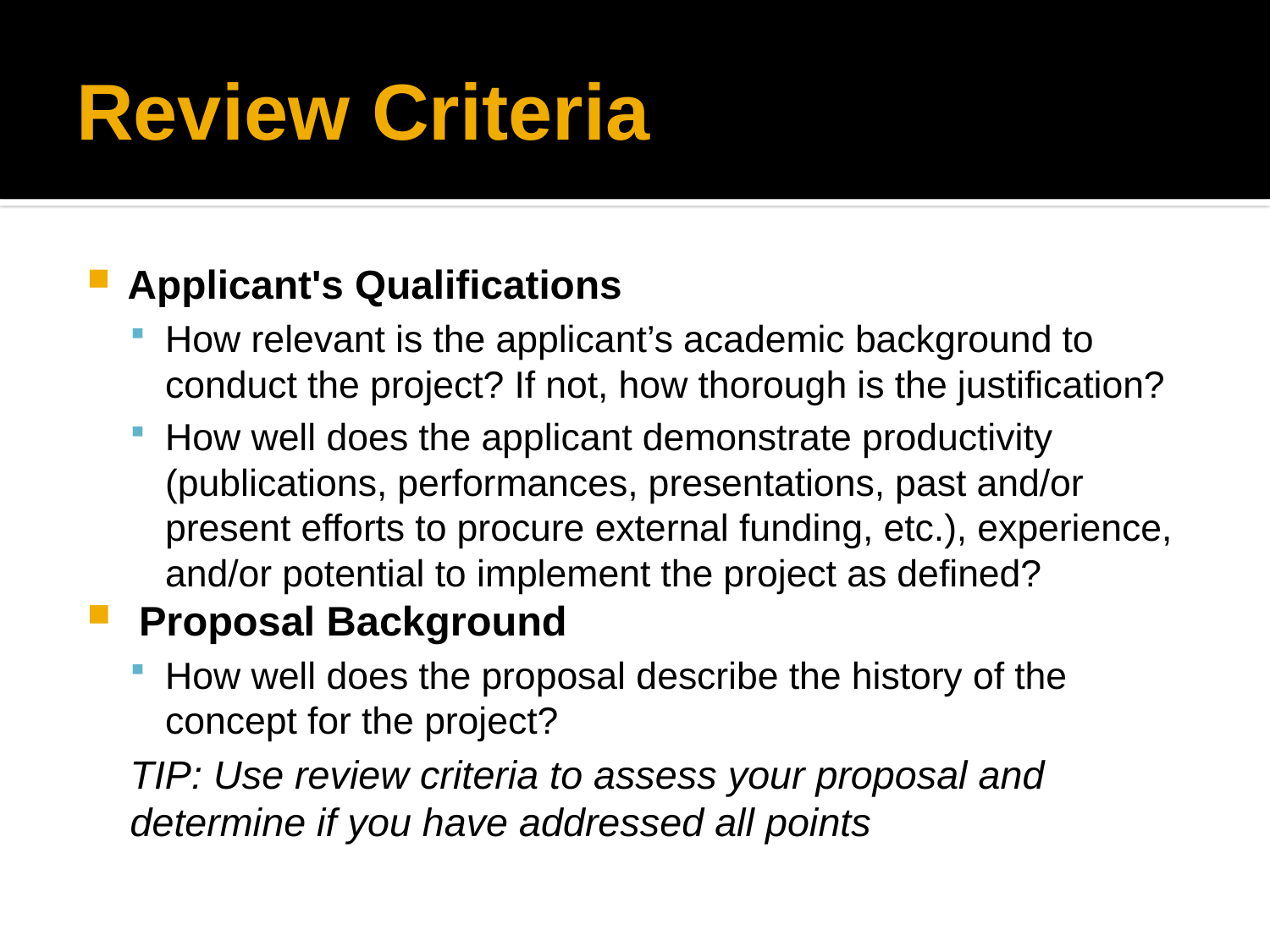

# Review Criteria
Applicant's Qualifications
How relevant is the applicant’s academic background to conduct the project? If not, how thorough is the justification?
How well does the applicant demonstrate productivity (publications, performances, presentations, past and/or present efforts to procure external funding, etc.), experience, and/or potential to implement the project as defined?
 Proposal Background
How well does the proposal describe the history of the concept for the project?
TIP: Use review criteria to assess your proposal and determine if you have addressed all points